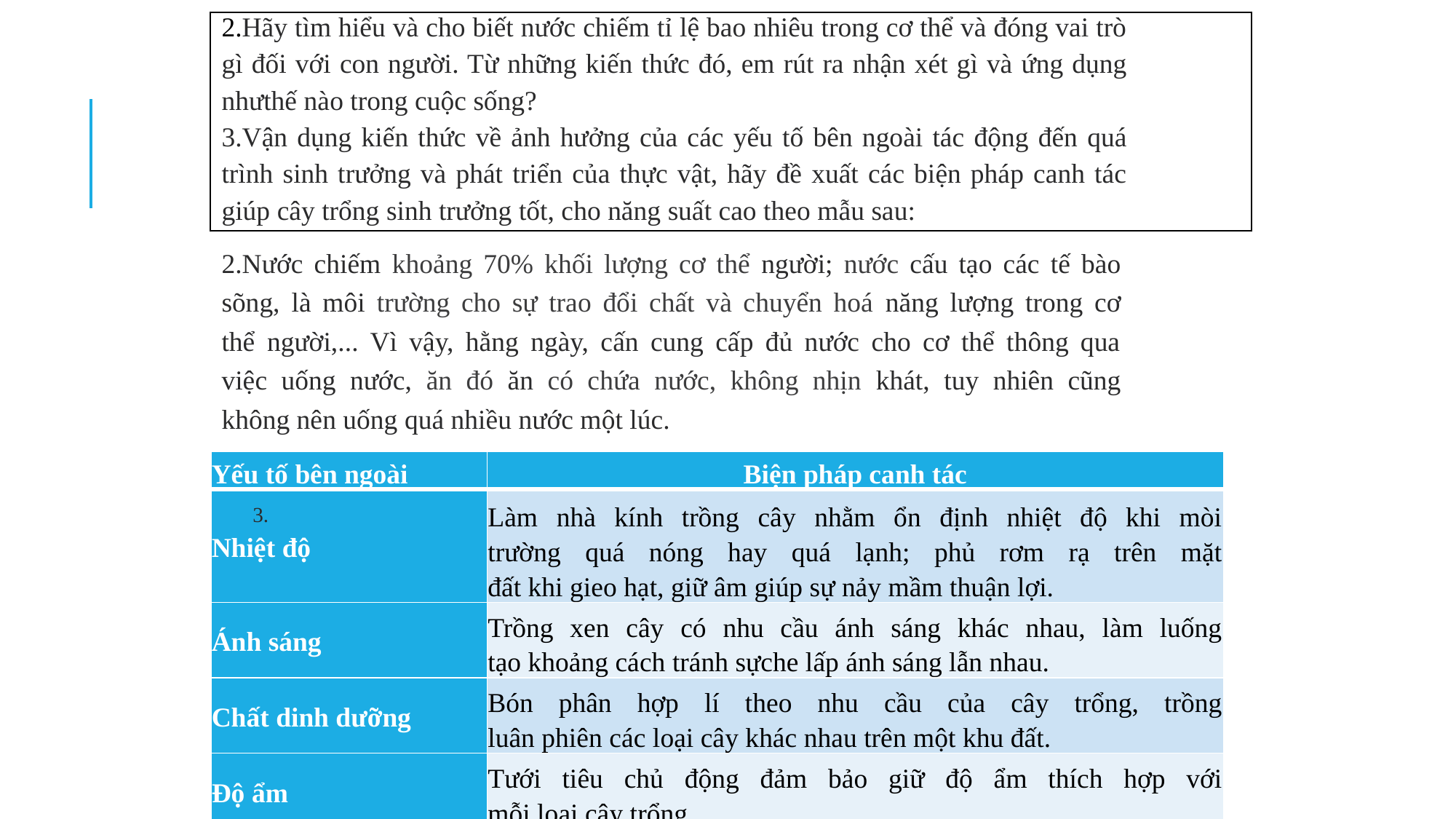

2.Hãy tìm hiểu và cho biết nước chiếm tỉ lệ bao nhiêu trong cơ thể và đóng vai trò gì đối với con người. Từ những kiến thức đó, em rút ra nhận xét gì và ứng dụng nhưthế nào trong cuộc sống?
3.Vận dụng kiến thức về ảnh hưởng của các yếu tố bên ngoài tác động đến quá trình sinh trưởng và phát triển của thực vật, hãy đề xuất các biện pháp canh tác giúp cây trổng sinh trưởng tốt, cho năng suất cao theo mẫu sau:

|  |
| --- |
2.Nước chiếm khoảng 70% khối lượng cơ thể người; nước cấu tạo các tế bào
sõng, là môi trường cho sự trao đổi chất và chuyển hoá năng lượng trong cơ
thể người,... Vì vậy, hằng ngày, cấn cung cấp đủ nước cho cơ thể thông qua
việc uống nước, ăn đó ăn có chứa nước, không nhịn khát, tuy nhiên cũng
không nên uống quá nhiều nước một lúc.
| Yếu tố bên ngoài | Biện pháp canh tác |
| --- | --- |
| Nhiệt độ | Làm nhà kính trồng cây nhằm ổn định nhiệt độ khi mòi trường quá nóng hay quá lạnh; phủ rơm rạ trên mặt đất khi gieo hạt, giữ âm giúp sự nảy mầm thuận lợi. |
| Ánh sáng | Trồng xen cây có nhu cầu ánh sáng khác nhau, làm luống tạo khoảng cách tránh sựche lấp ánh sáng lẫn nhau. |
| Chất dinh dưỡng | Bón phân hợp lí theo nhu cầu của cây trổng, trồng luân phiên các loại cây khác nhau trên một khu đất. |
| Độ ẩm | Tưới tiêu chủ động đảm bảo giữ độ ẩm thích hợp với mỗi loại cây trổng. |
3.